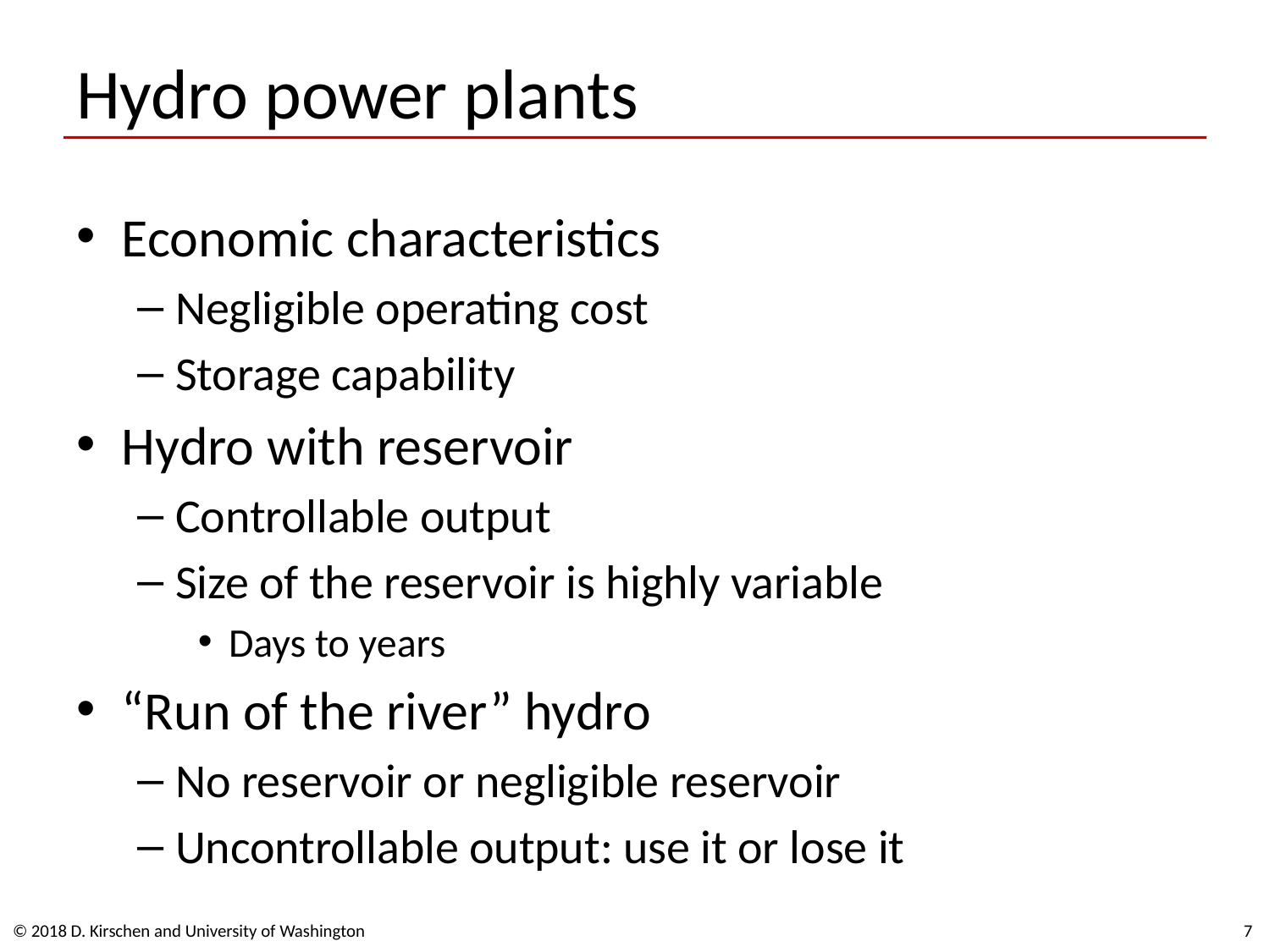

# Hydro power plants
Economic characteristics
Negligible operating cost
Storage capability
Hydro with reservoir
Controllable output
Size of the reservoir is highly variable
Days to years
“Run of the river” hydro
No reservoir or negligible reservoir
Uncontrollable output: use it or lose it
© 2018 D. Kirschen and University of Washington
7